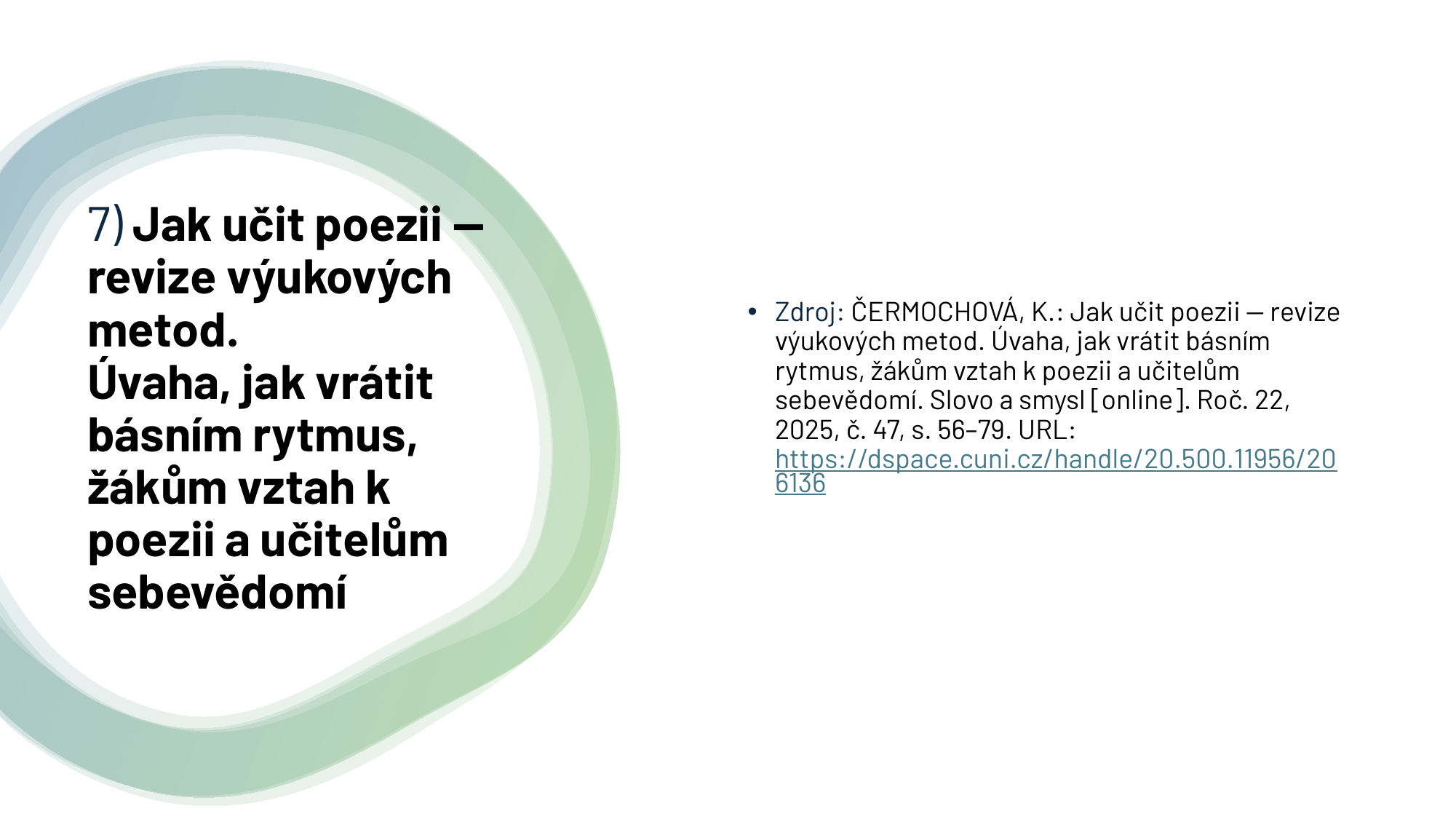

Zdroj: ČERMOCHOVÁ, K.: Jak učit poezii — revize výukových metod. Úvaha, jak vrátit básním rytmus, žákům vztah k poezii a učitelům sebevědomí. Slovo a smysl [online]. Roč. 22, 2025, č. 47, s. 56–79. URL: https://dspace.cuni.cz/handle/20.500.11956/206136

# 7) Jak učit poezii — revize výukových metod. Úvaha, jak vrátit básním rytmus, žákům vztah k poezii a učitelům sebevědomí